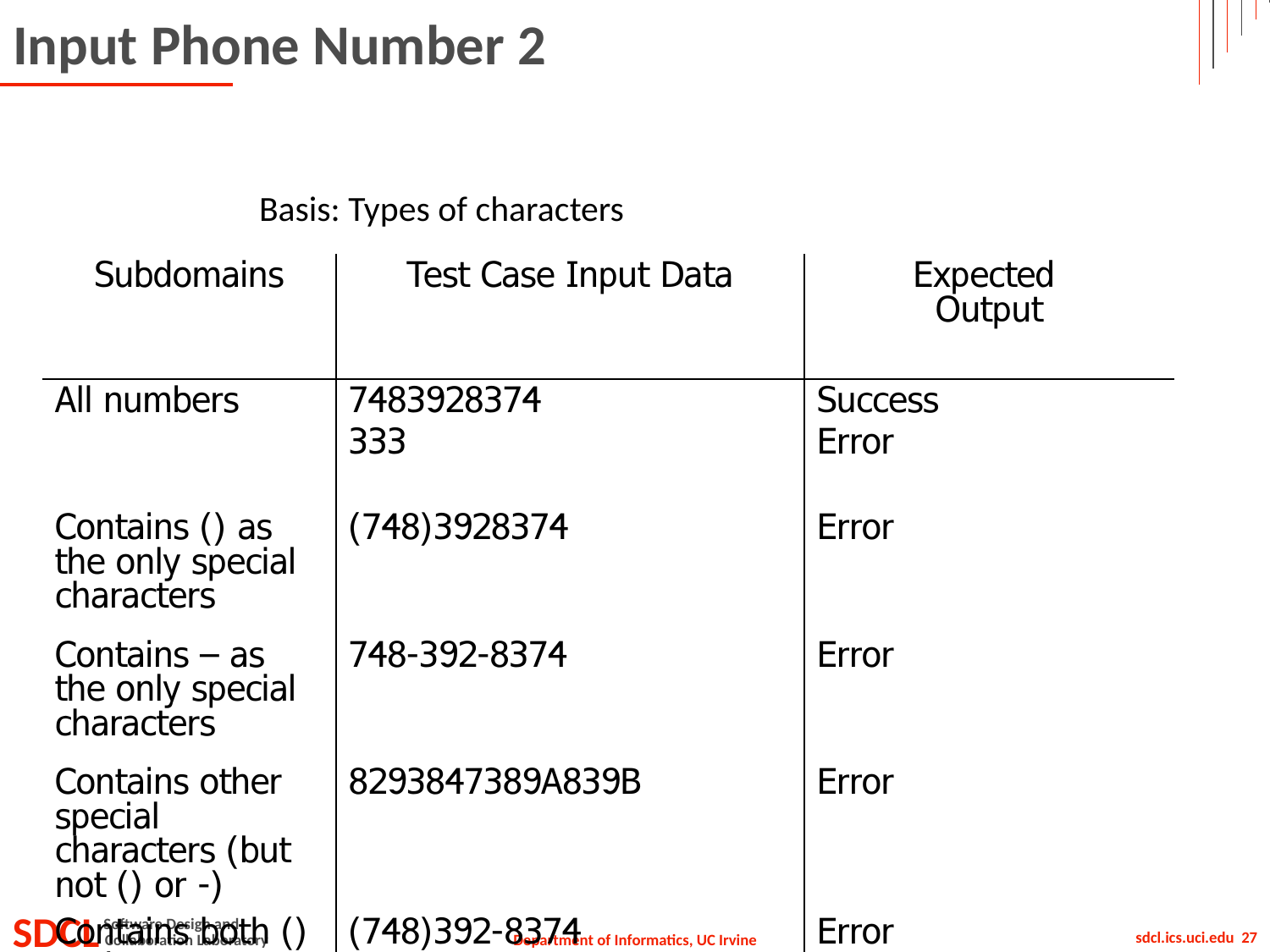

# Input Phone Number 2
Basis: Types of characters
| Subdomains | Test Case Input Data | Expected Output |
| --- | --- | --- |
| All numbers | 7483928374 333 | Success Error |
| Contains () as the only special characters | (748)3928374 | Error |
| Contains – as the only special characters | 748-392-8374 | Error |
| Contains other special characters (but not () or -) | 8293847389A839B | Error |
| Contains both () and - | (748)392-8374 | Error |